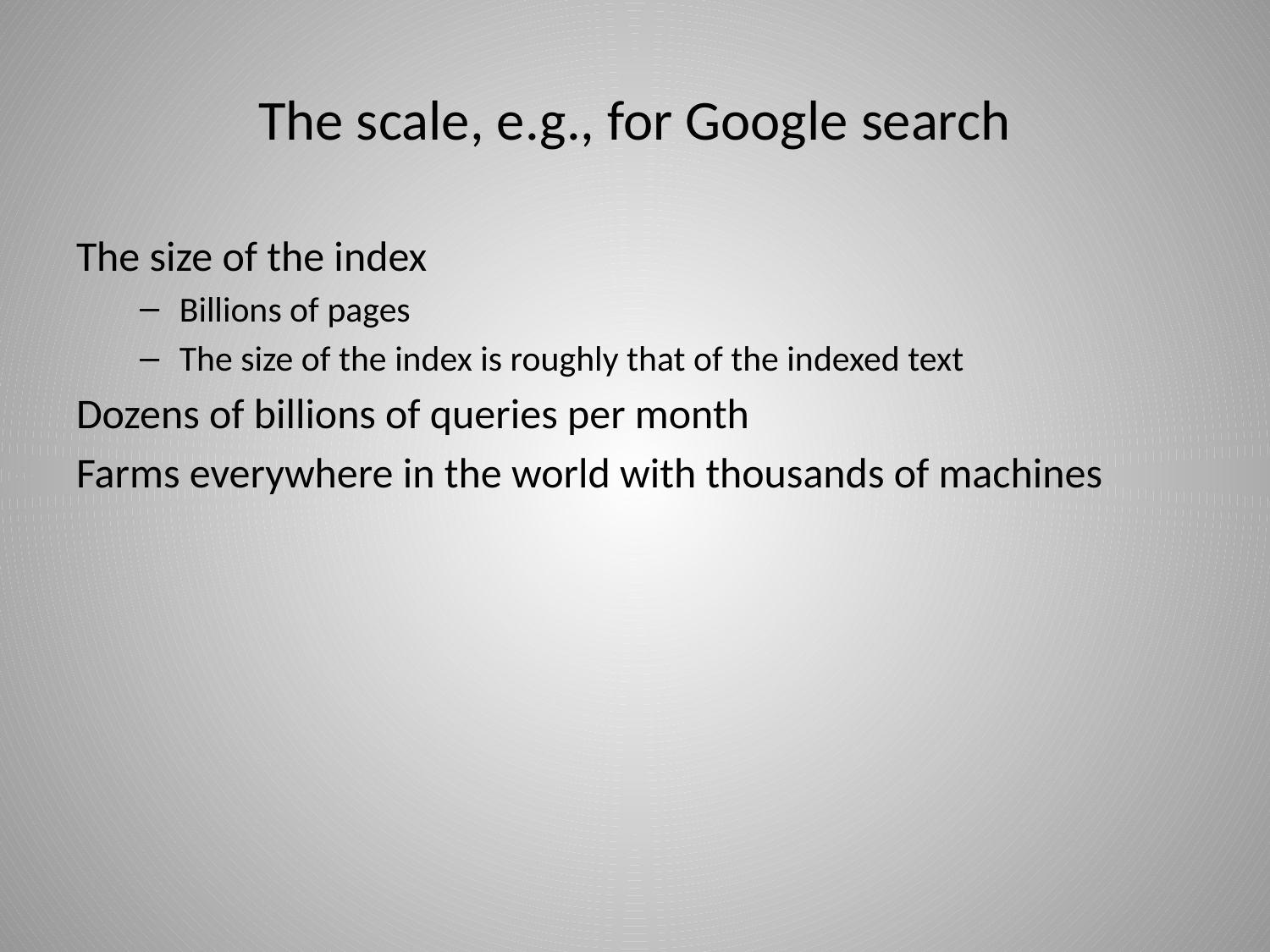

# The scale, e.g., for Google search
The size of the index
Billions of pages
The size of the index is roughly that of the indexed text
Dozens of billions of queries per month
Farms everywhere in the world with thousands of machines